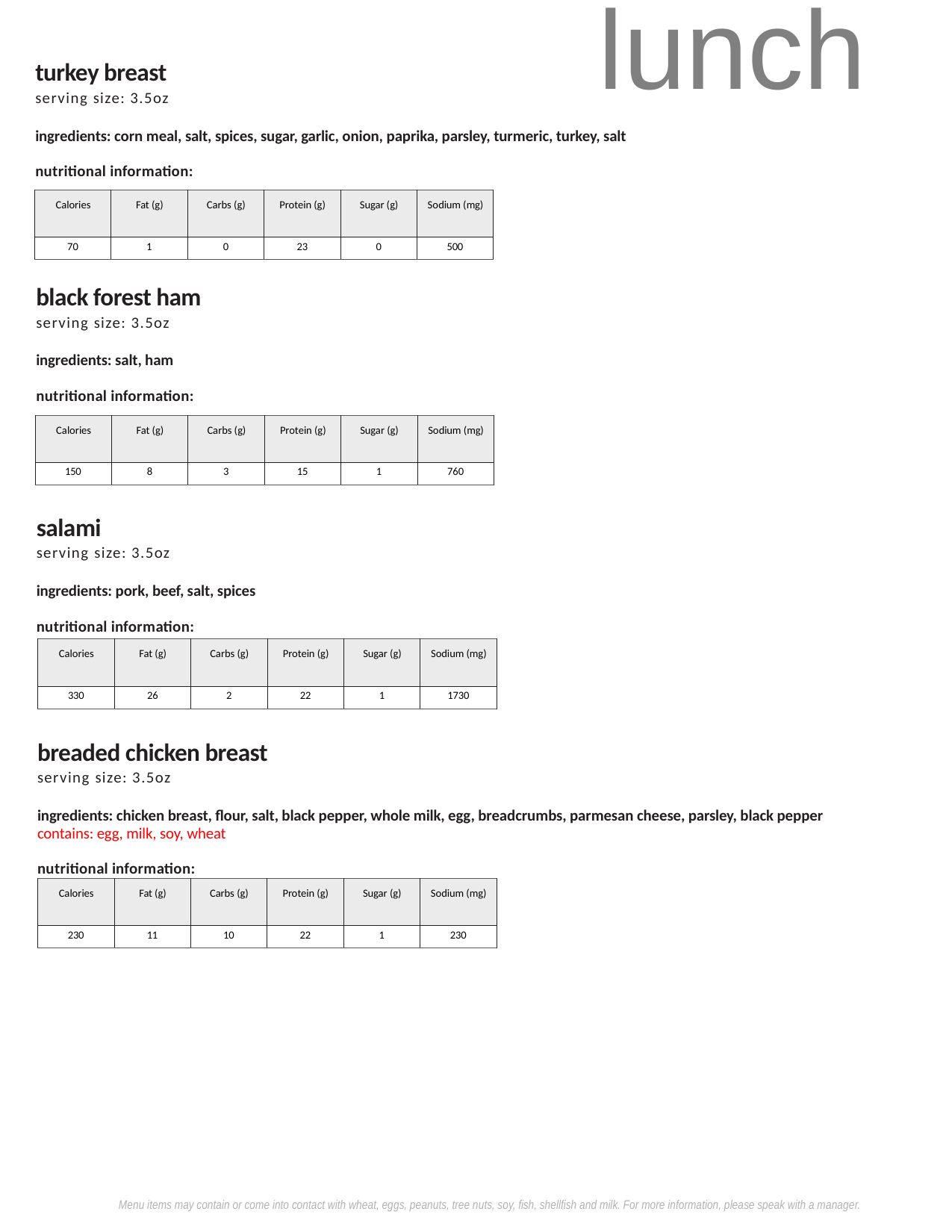

lunch
turkey breast
serving size: 3.5oz

ingredients: corn meal, salt, spices, sugar, garlic, onion, paprika, parsley, turmeric, turkey, salt

nutritional information:
| Calories | Fat (g) | Carbs (g) | Protein (g) | Sugar (g) | Sodium (mg) |
| --- | --- | --- | --- | --- | --- |
| 70 | 1 | 0 | 23 | 0 | 500 |
black forest ham
serving size: 3.5oz

ingredients: salt, ham

nutritional information:
| Calories | Fat (g) | Carbs (g) | Protein (g) | Sugar (g) | Sodium (mg) |
| --- | --- | --- | --- | --- | --- |
| 150 | 8 | 3 | 15 | 1 | 760 |
salami
serving size: 3.5oz

ingredients: pork, beef, salt, spices

nutritional information:
| Calories | Fat (g) | Carbs (g) | Protein (g) | Sugar (g) | Sodium (mg) |
| --- | --- | --- | --- | --- | --- |
| 330 | 26 | 2 | 22 | 1 | 1730 |
breaded chicken breast
serving size: 3.5oz

ingredients: chicken breast, flour, salt, black pepper, whole milk, egg, breadcrumbs, parmesan cheese, parsley, black pepper
contains: egg, milk, soy, wheat

nutritional information:
| Calories | Fat (g) | Carbs (g) | Protein (g) | Sugar (g) | Sodium (mg) |
| --- | --- | --- | --- | --- | --- |
| 230 | 11 | 10 | 22 | 1 | 230 |
Menu items may contain or come into contact with wheat, eggs, peanuts, tree nuts, soy, fish, shellfish and milk. For more information, please speak with a manager.